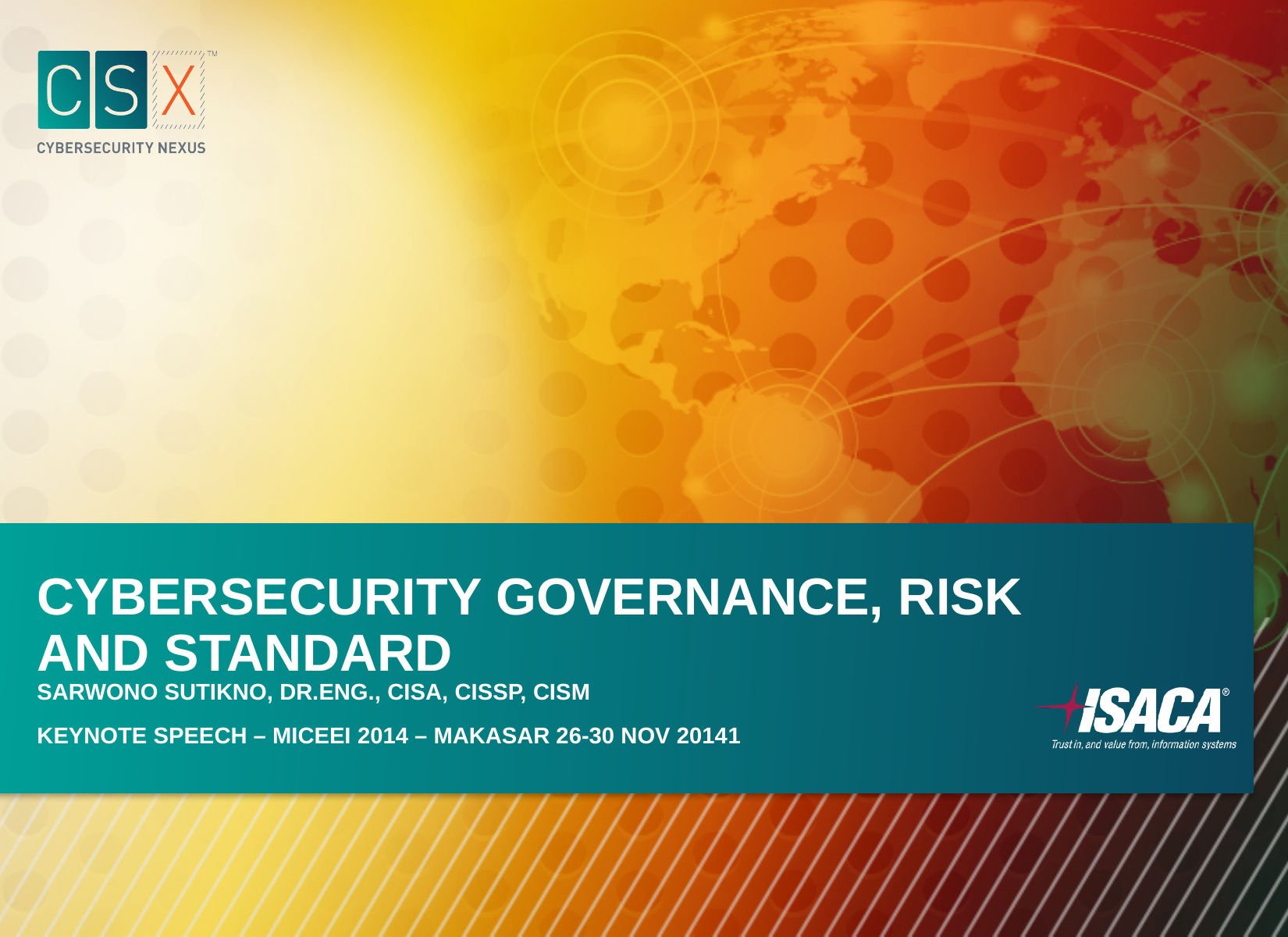

Cybersecurity Governance, Risk and Standard
Sarwono Sutikno, Dr.Eng., CISA, CISSP, CISM

Keynote speech – MICEEI 2014 – makasar 26-30 Nov 20141